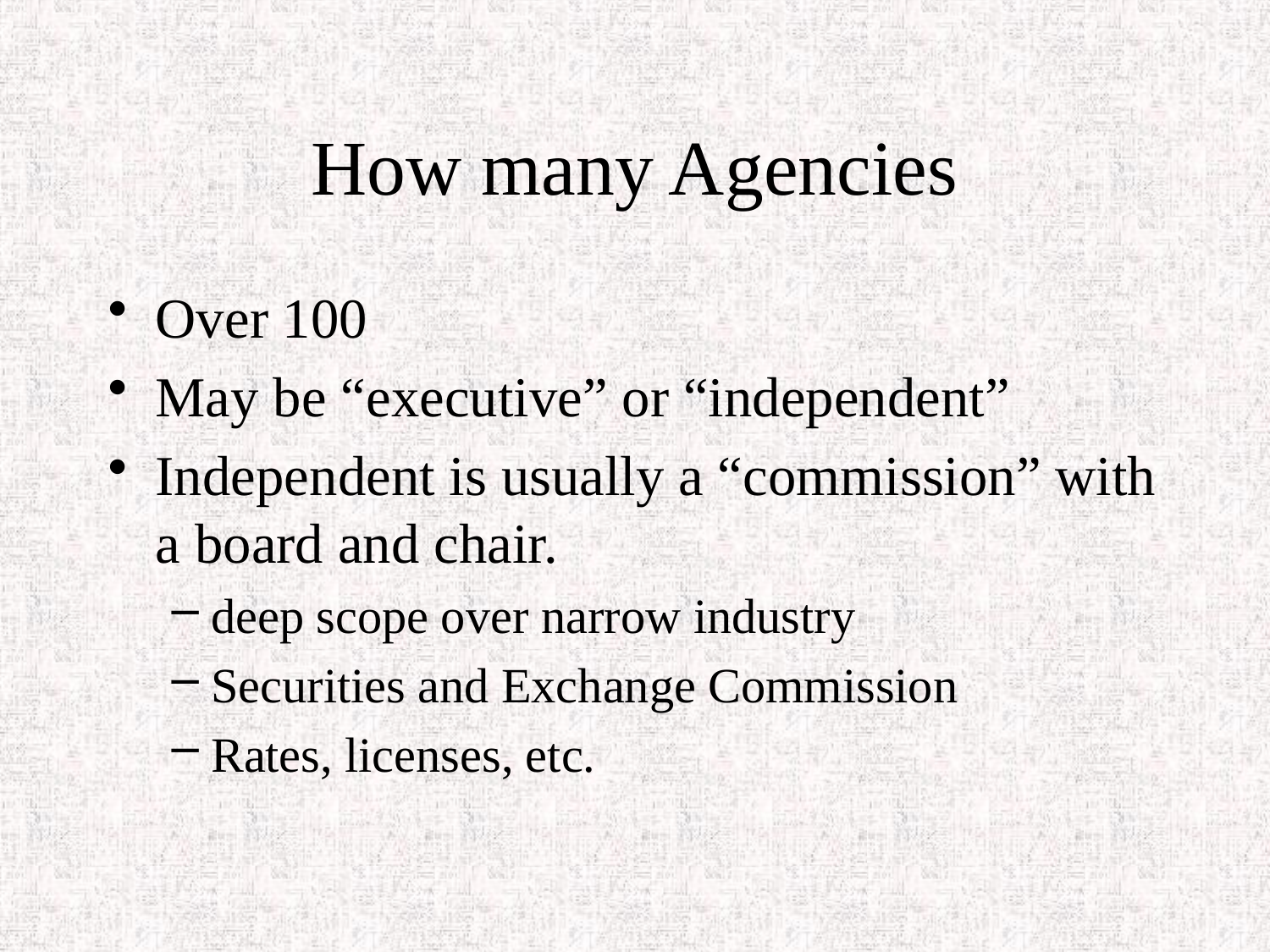

# How many Agencies
Over 100
May be “executive” or “independent”
Independent is usually a “commission” with a board and chair.
deep scope over narrow industry
Securities and Exchange Commission
Rates, licenses, etc.